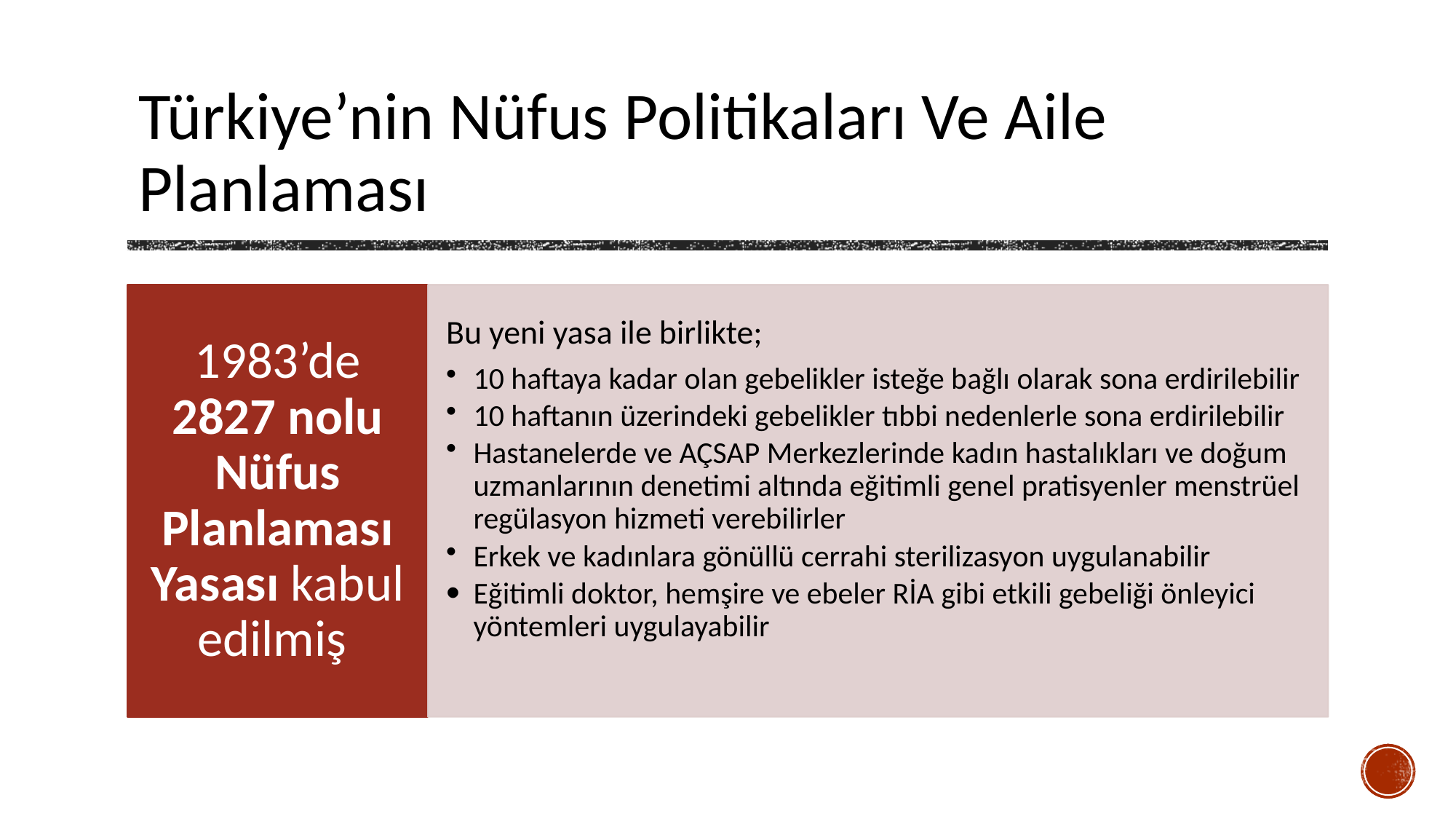

Türkiye’nin Nüfus Politikaları Ve Aile Planlaması

1983’de 2827 nolu Nüfus Planlaması Yasası kabul edilmiş
Bu yeni yasa ile birlikte;
10 haftaya kadar olan gebelikler isteğe bağlı olarak sona erdirilebilir
10 haftanın üzerindeki gebelikler tıbbi nedenlerle sona erdirilebilir
Hastanelerde ve AÇSAP Merkezlerinde kadın hastalıkları ve doğum uzmanlarının denetimi altında eğitimli genel pratisyenler menstrüel regülasyon hizmeti verebilirler
Erkek ve kadınlara gönüllü cerrahi sterilizasyon uygulanabilir
Eğitimli doktor, hemşire ve ebeler RİA gibi etkili gebeliği önleyici yöntemleri uygulayabilir